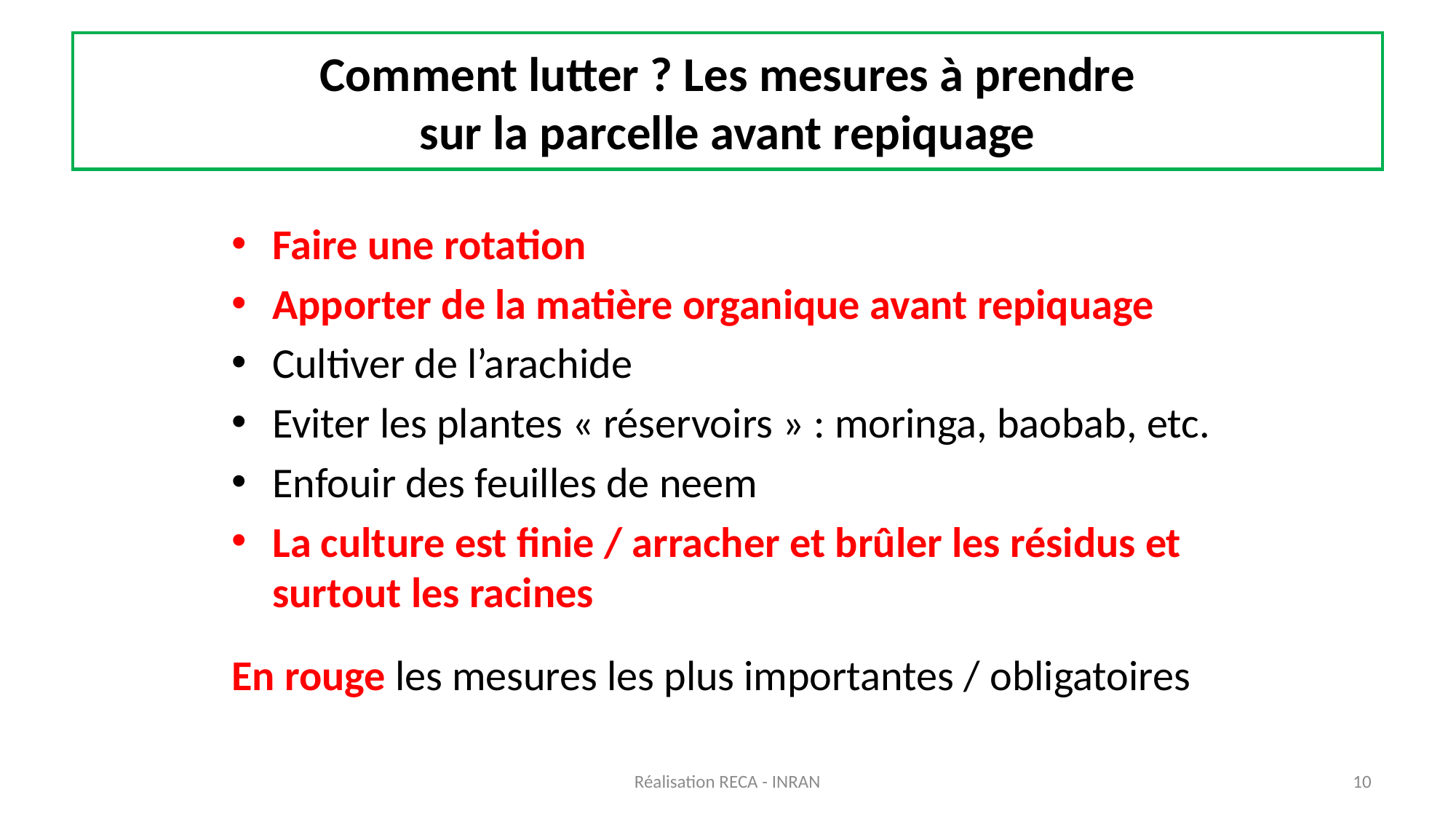

# Comment lutter ? Les mesures à prendre sur la parcelle avant repiquage
Faire une rotation
Apporter de la matière organique avant repiquage
Cultiver de l’arachide
Eviter les plantes « réservoirs » : moringa, baobab, etc.
Enfouir des feuilles de neem
La culture est finie / arracher et brûler les résidus et surtout les racines

En rouge les mesures les plus importantes / obligatoires

Réalisation RECA - INRAN
10